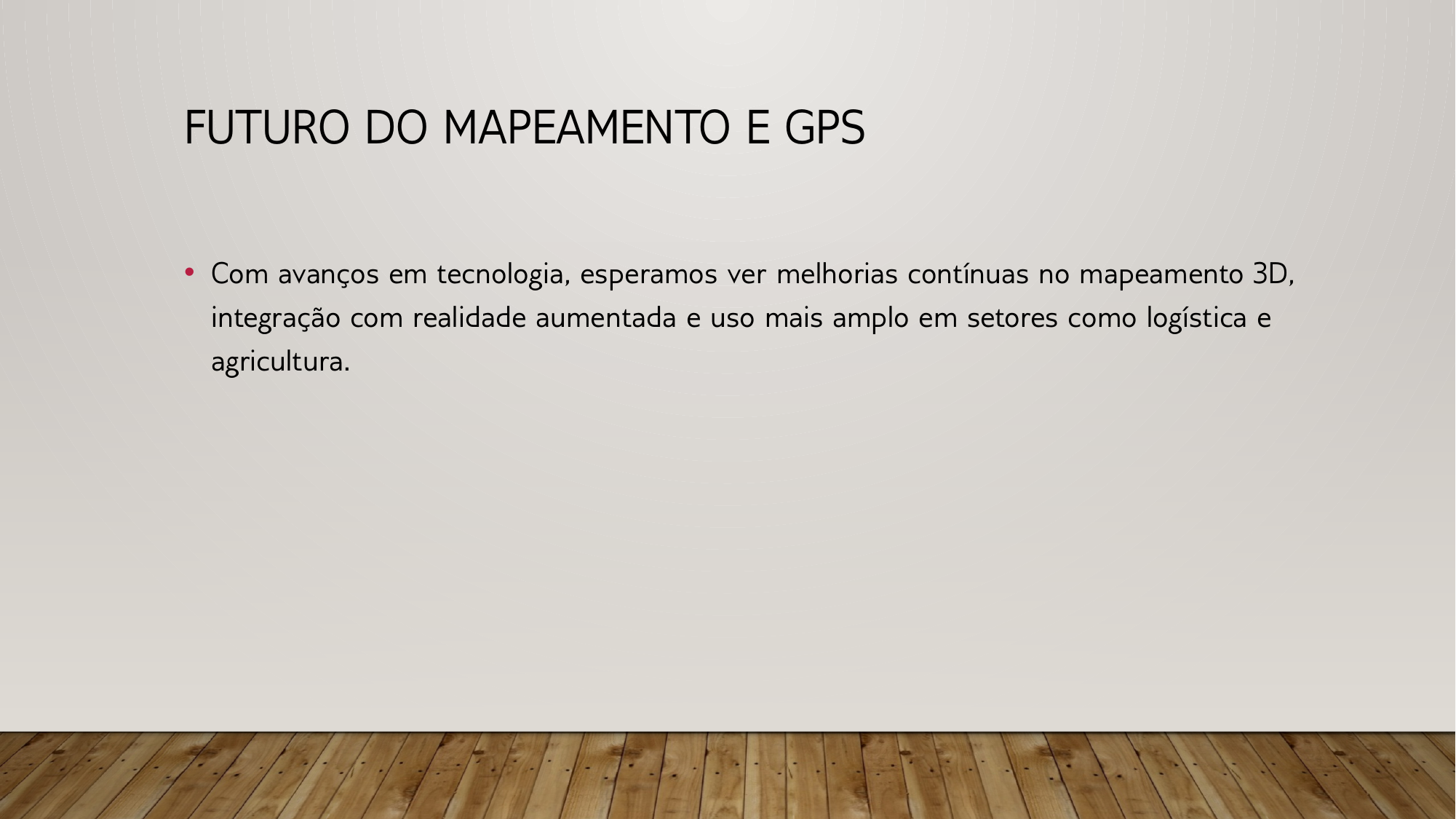

# Futuro do Mapeamento e GPS
Com avanços em tecnologia, esperamos ver melhorias contínuas no mapeamento 3D, integração com realidade aumentada e uso mais amplo em setores como logística e agricultura.